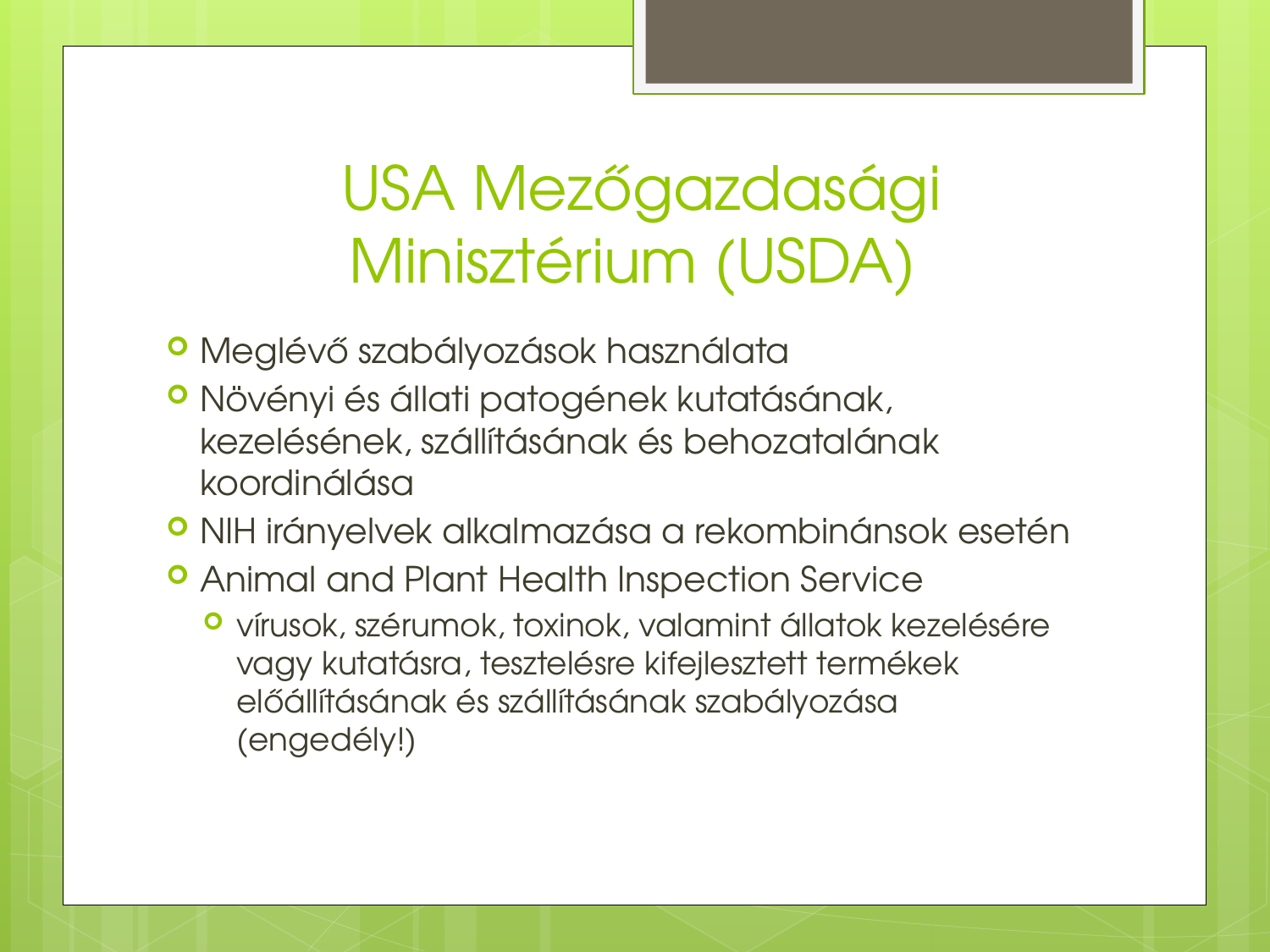

# USA Mezőgazdasági Minisztérium (USDA)
Meglévő szabályozások használata
Növényi és állati patogének kutatásának, kezelésének, szállításának és behozatalának koordinálása
NIH irányelvek alkalmazása a rekombinánsok esetén
Animal and Plant Health Inspection Service
vírusok, szérumok, toxinok, valamint állatok kezelésére vagy kutatásra, tesztelésre kifejlesztett termékek előállításának és szállításának szabályozása (engedély!)